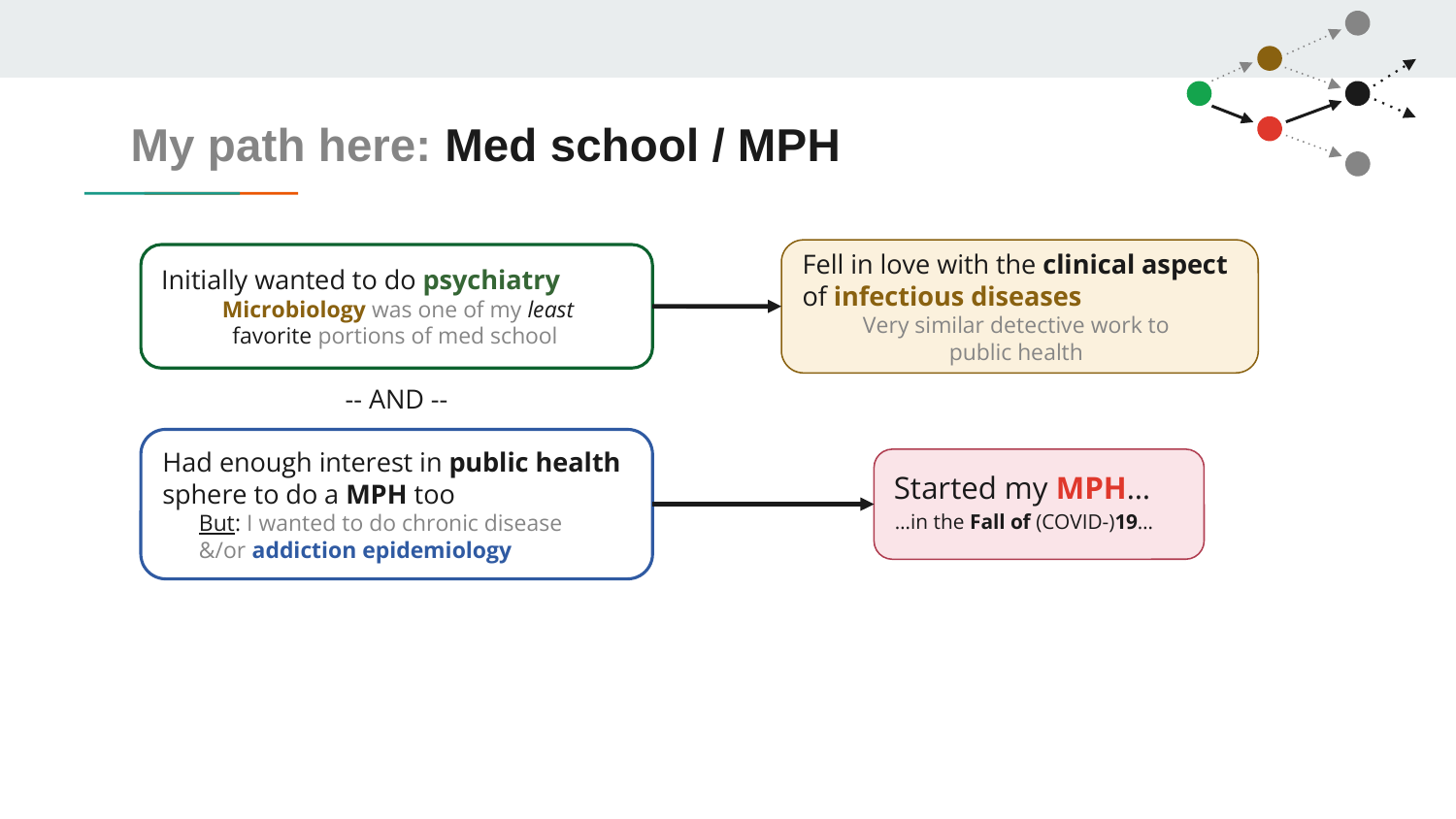

# My path here: Med school / MPH

Fell in love with the clinical aspect of infectious diseases
Very similar detective work to public health
Initially wanted to do psychiatry
Microbiology was one of my least favorite portions of med school
-- AND --
Had enough interest in public health sphere to do a MPH too
But: I wanted to do chronic disease &/or addiction epidemiology
Started my MPH…
…in the Fall of (COVID-)19…